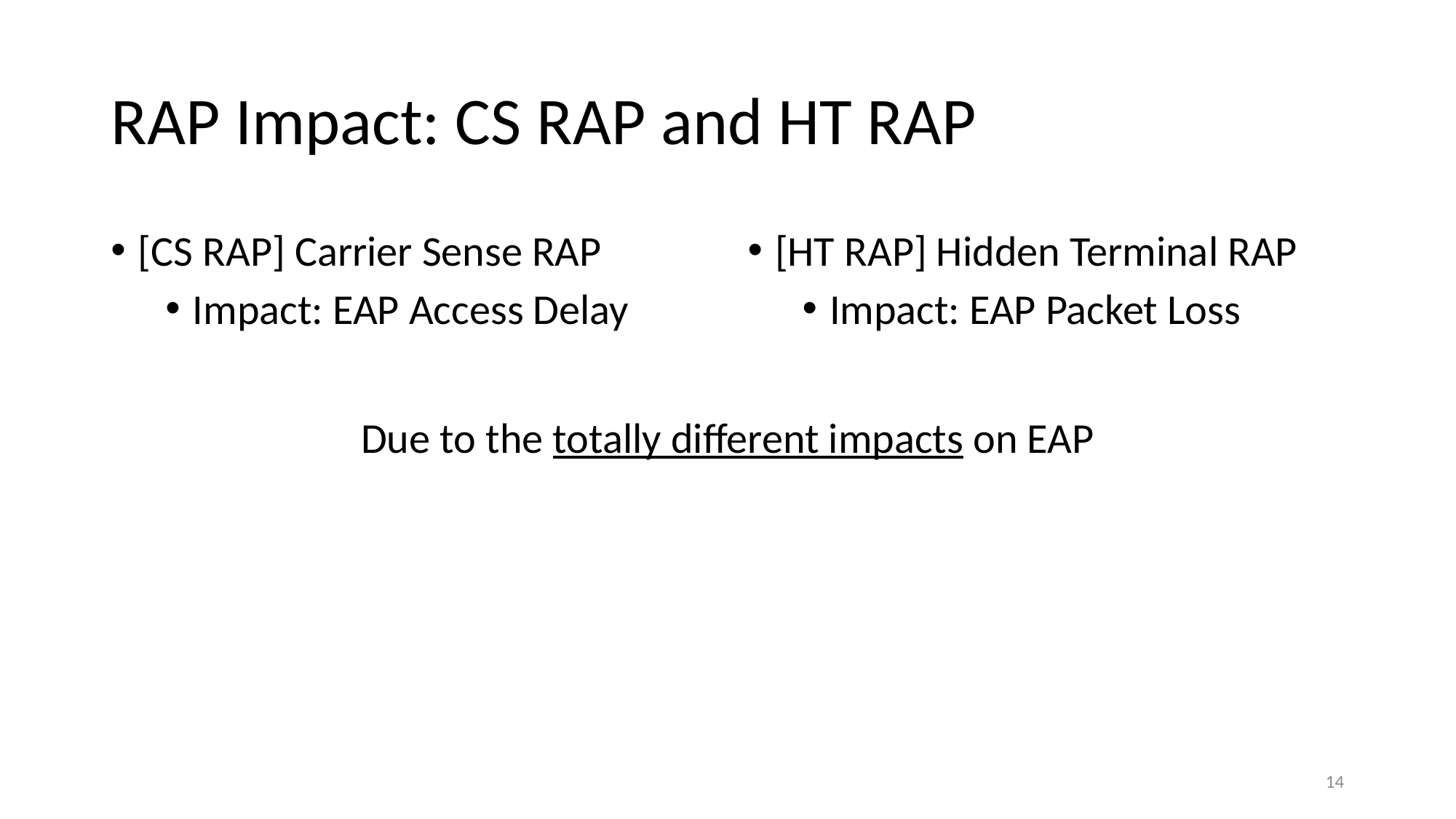

# RAP Impact: CS RAP and HT RAP
[CS RAP] Carrier Sense RAP
Impact: EAP Access Delay
[HT RAP] Hidden Terminal RAP
Impact: EAP Packet Loss
Due to the totally different impacts on EAP
14